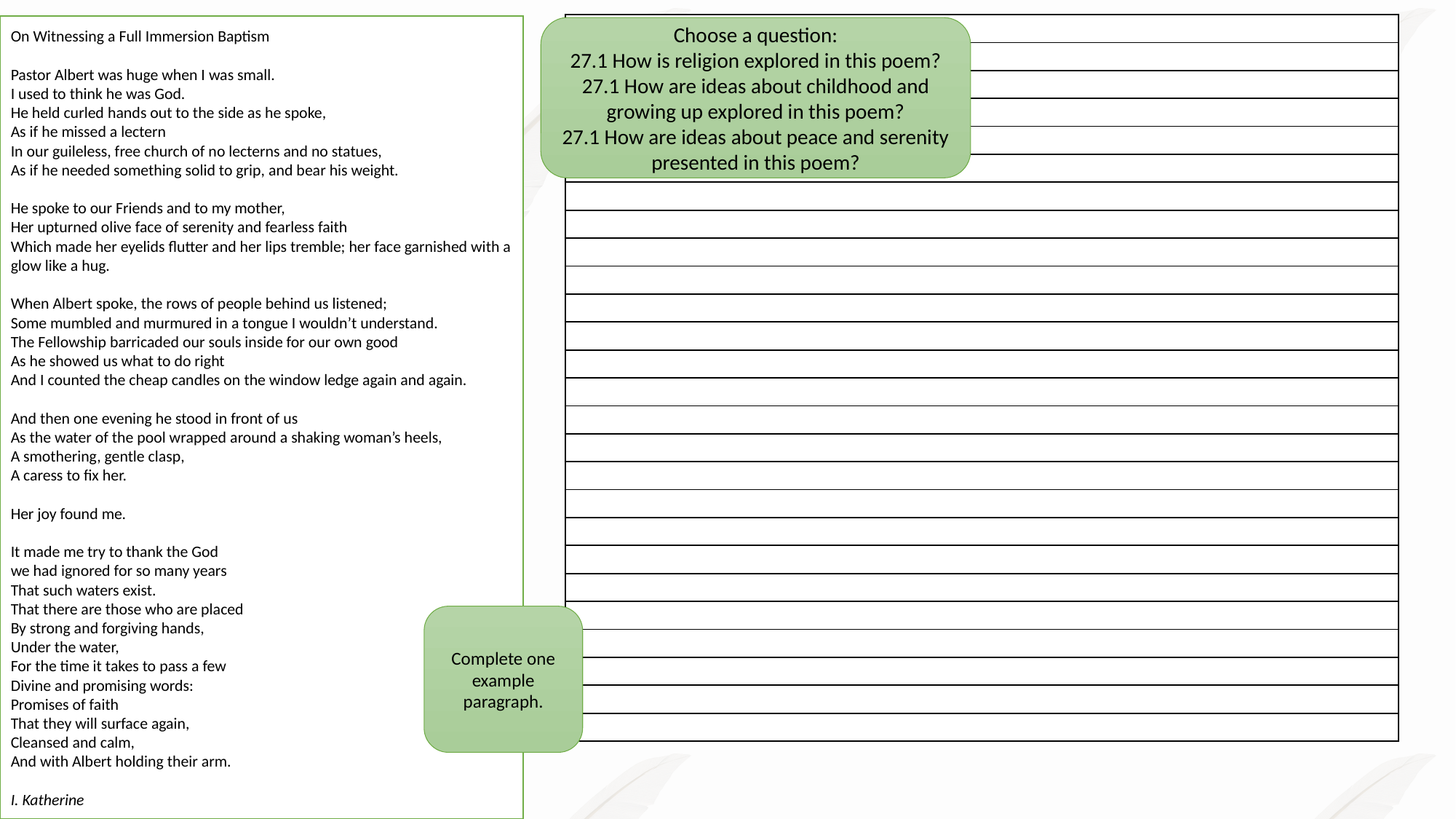

|  |
| --- |
|  |
|  |
|  |
|  |
|  |
|  |
|  |
|  |
|  |
|  |
|  |
|  |
|  |
|  |
|  |
|  |
|  |
|  |
|  |
|  |
|  |
|  |
|  |
|  |
|  |
On Witnessing a Full Immersion Baptism

Pastor Albert was huge when I was small.
I used to think he was God.
He held curled hands out to the side as he spoke,
As if he missed a lectern
In our guileless, free church of no lecterns and no statues,
As if he needed something solid to grip, and bear his weight.

He spoke to our Friends and to my mother,
Her upturned olive face of serenity and fearless faith
Which made her eyelids flutter and her lips tremble; her face garnished with a glow like a hug.

When Albert spoke, the rows of people behind us listened;
Some mumbled and murmured in a tongue I wouldn’t understand.
The Fellowship barricaded our souls inside for our own good
As he showed us what to do right
And I counted the cheap candles on the window ledge again and again.

And then one evening he stood in front of us
As the water of the pool wrapped around a shaking woman’s heels,
A smothering, gentle clasp,
A caress to fix her.

Her joy found me.

It made me try to thank the God
we had ignored for so many years
That such waters exist.
That there are those who are placed
By strong and forgiving hands,
Under the water,
For the time it takes to pass a few
Divine and promising words:
Promises of faith
That they will surface again,
Cleansed and calm,
And with Albert holding their arm.

I. Katherine
Choose a question:
27.1 How is religion explored in this poem?
27.1 How are ideas about childhood and growing up explored in this poem?
27.1 How are ideas about peace and serenity presented in this poem?
Complete one example paragraph.